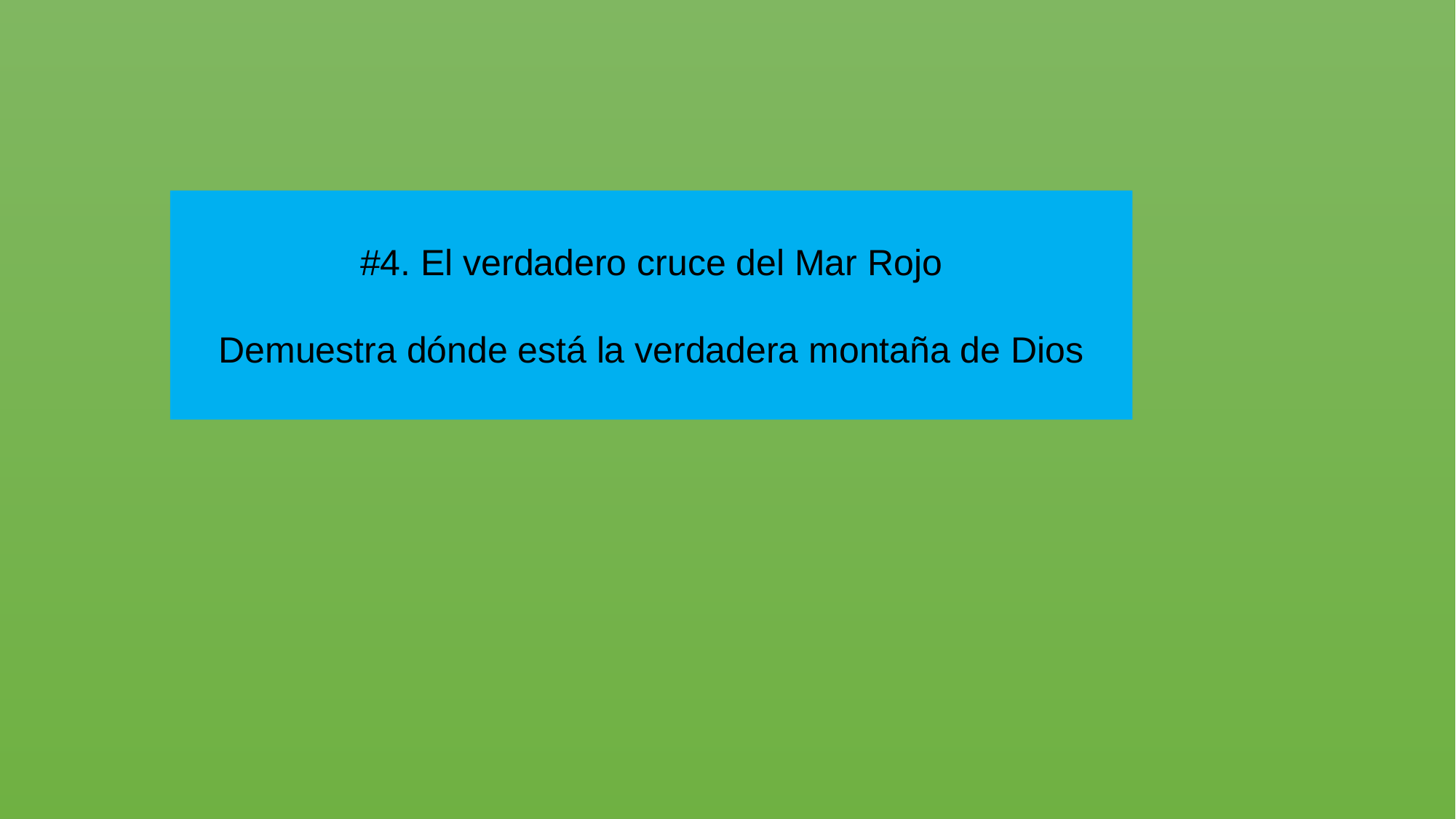

#4. El verdadero cruce del Mar Rojo

Demuestra dónde está la verdadera montaña de Dios